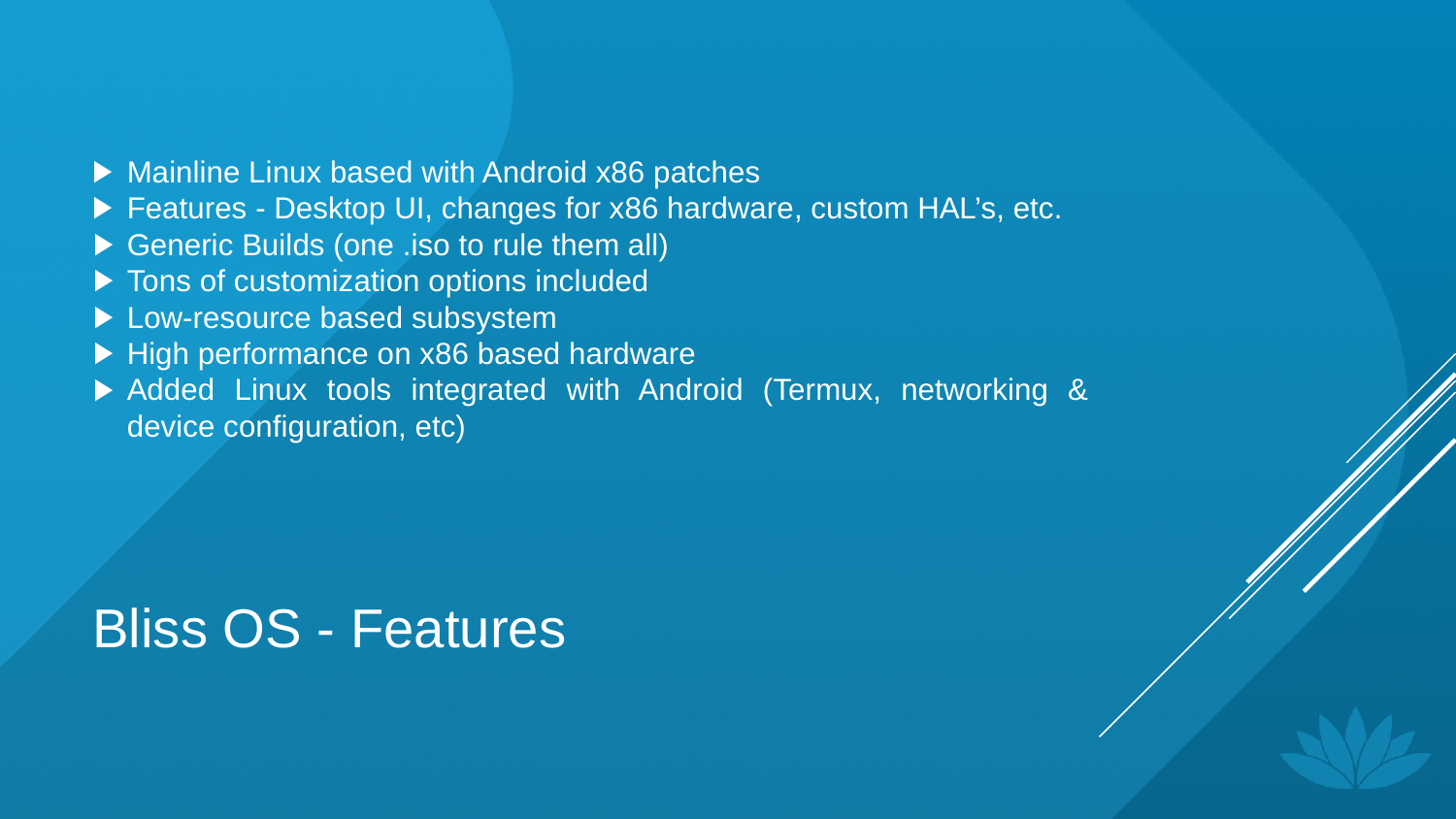

Mainline Linux based with Android x86 patches
Features - Desktop UI, changes for x86 hardware, custom HAL’s, etc.
Generic Builds (one .iso to rule them all)
Tons of customization options included
Low-resource based subsystem
High performance on x86 based hardware
Added Linux tools integrated with Android (Termux, networking & device configuration, etc)
# Bliss OS - Features